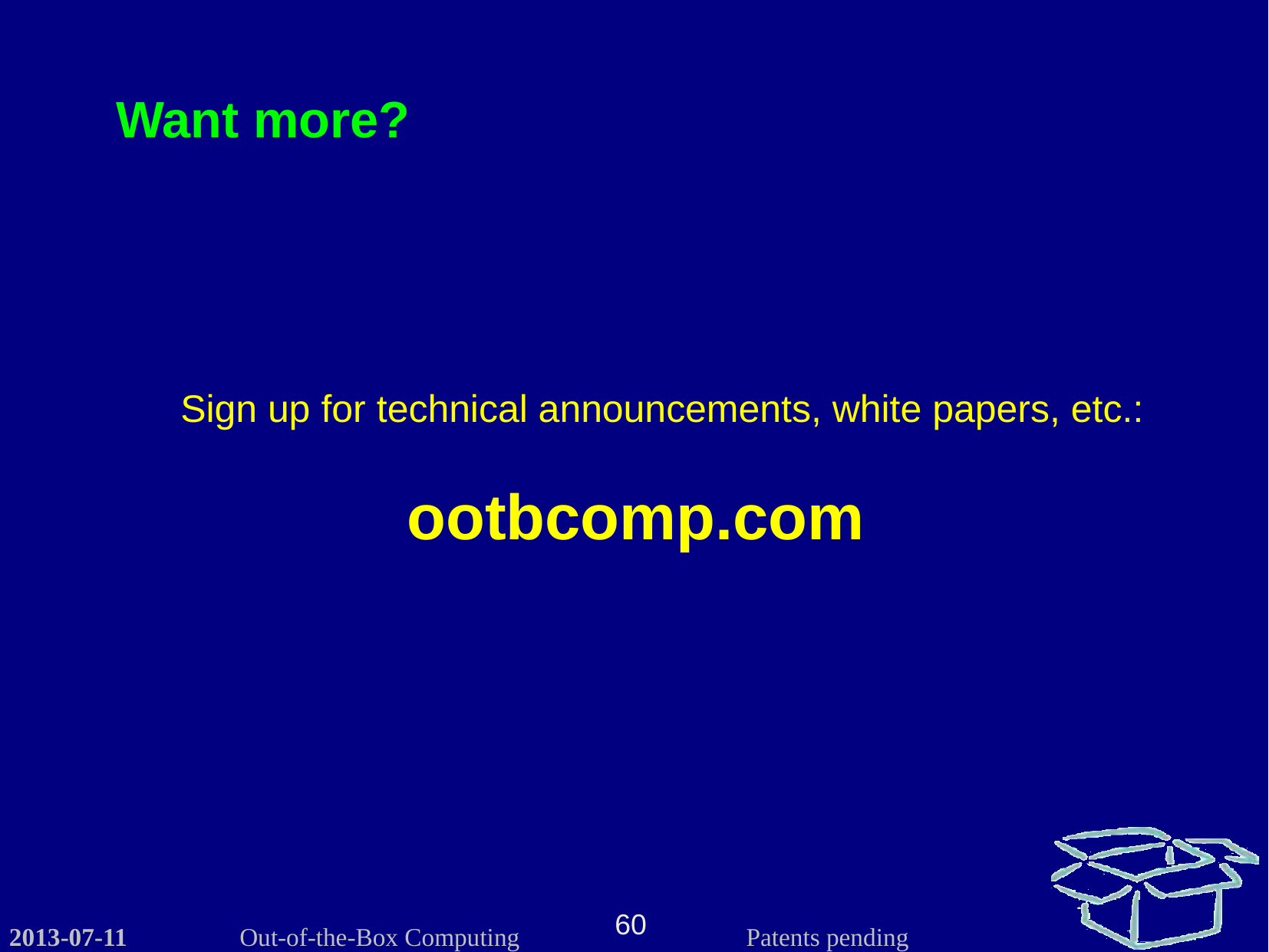

Want more?

Sign up for technical announcements, white papers, etc.:

    ootbcomp.com